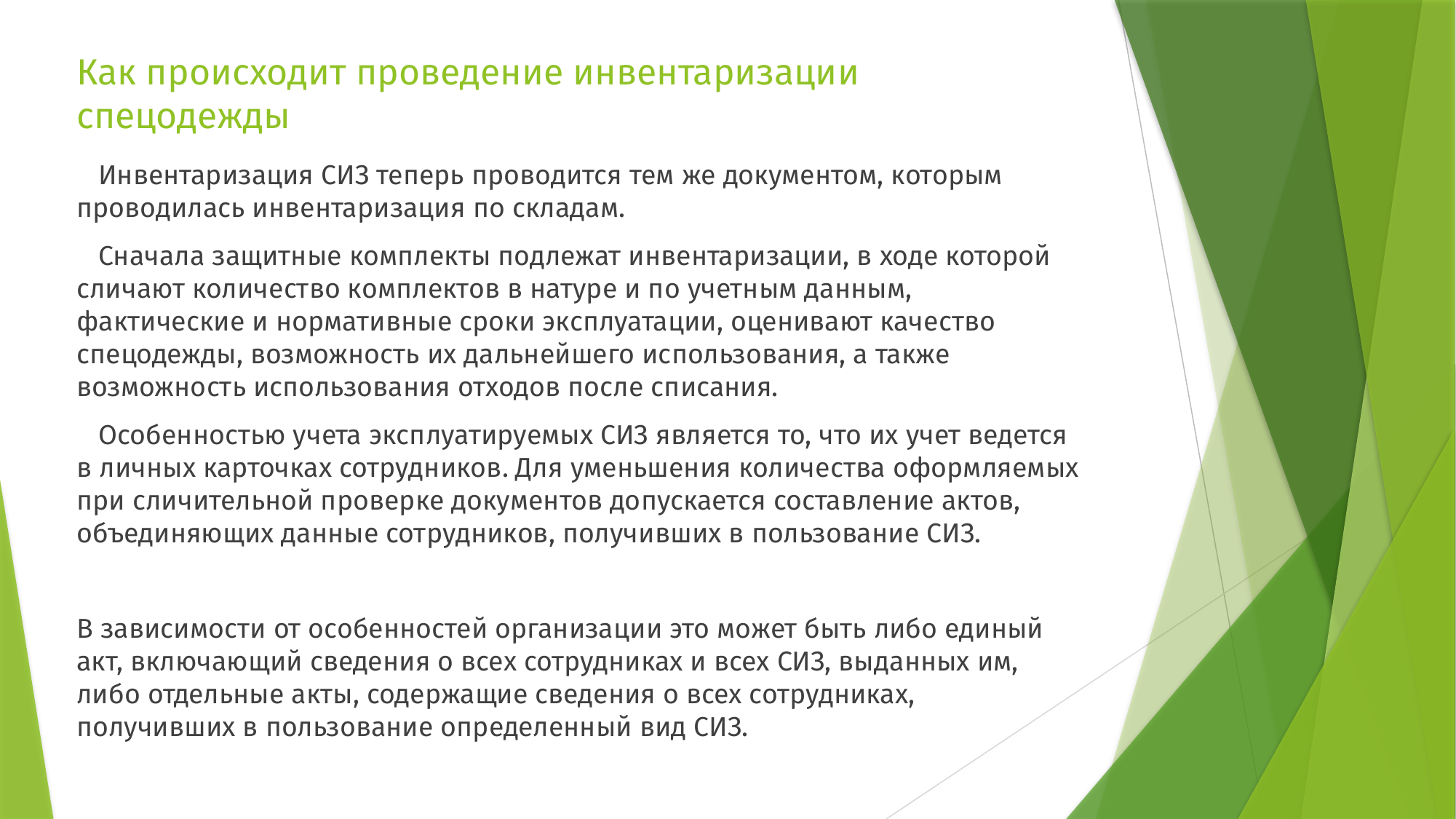

# Как происходит проведение инвентаризации спецодежды
   Инвентаризация СИЗ теперь проводится тем же документом, которым проводилась инвентаризация по складам.
   Сначала защитные комплекты подлежат инвентаризации, в ходе которой сличают количество комплектов в натуре и по учетным данным, фактические и нормативные сроки эксплуатации, оценивают качество спецодежды, возможность их дальнейшего использования, а также возможность использования отходов после списания.
   Особенностью учета эксплуатируемых СИЗ является то, что их учет ведется в личных карточках сотрудников. Для уменьшения количества оформляемых при сличительной проверке документов допускается составление актов, объединяющих данные сотрудников, получивших в пользование СИЗ.

В зависимости от особенностей организации это может быть либо единый акт, включающий сведения о всех сотрудниках и всех СИЗ, выданных им, либо отдельные акты, содержащие сведения о всех сотрудниках, получивших в пользование определенный вид СИЗ.